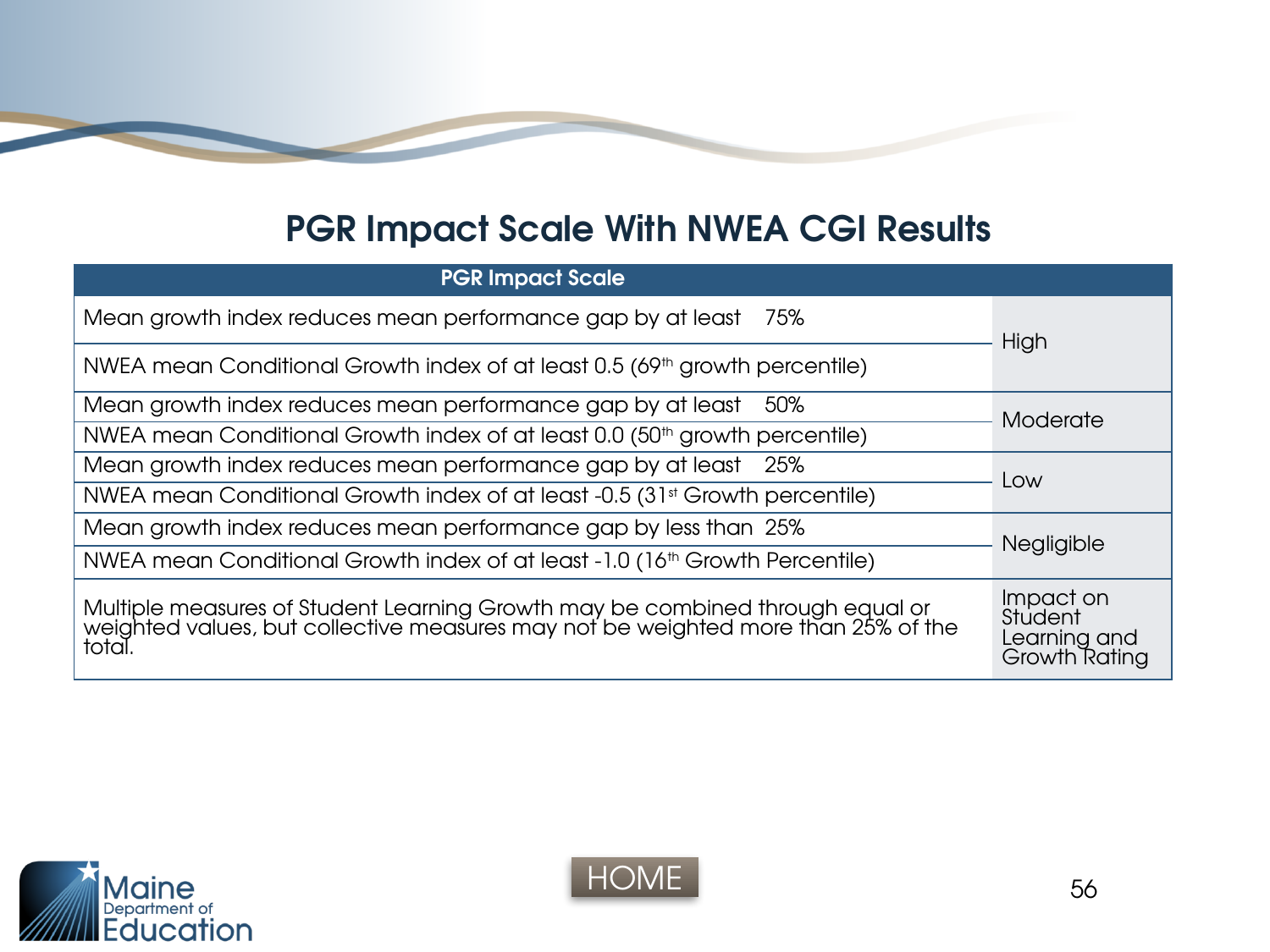

# PGR Impact Scale With NWEA CGI Results
| PGR Impact Scale |  |
| --- | --- |
| Mean growth index reduces mean performance gap by at least 75% | High |
| NWEA mean Conditional Growth index of at least 0.5 (69th growth percentile) |  |
| Mean growth index reduces mean performance gap by at least 50% | Moderate |
| NWEA mean Conditional Growth index of at least 0.0 (50th growth percentile) |  |
| Mean growth index reduces mean performance gap by at least 25% | Low |
| NWEA mean Conditional Growth index of at least -0.5 (31st Growth percentile) |  |
| Mean growth index reduces mean performance gap by less than 25% | Negligible |
| NWEA mean Conditional Growth index of at least -1.0 (16th Growth Percentile) |  |
| Multiple measures of Student Learning Growth may be combined through equal or weighted values, but collective measures may not be weighted more than 25% of the total. | Impact on Student Learning and Growth Rating |
56